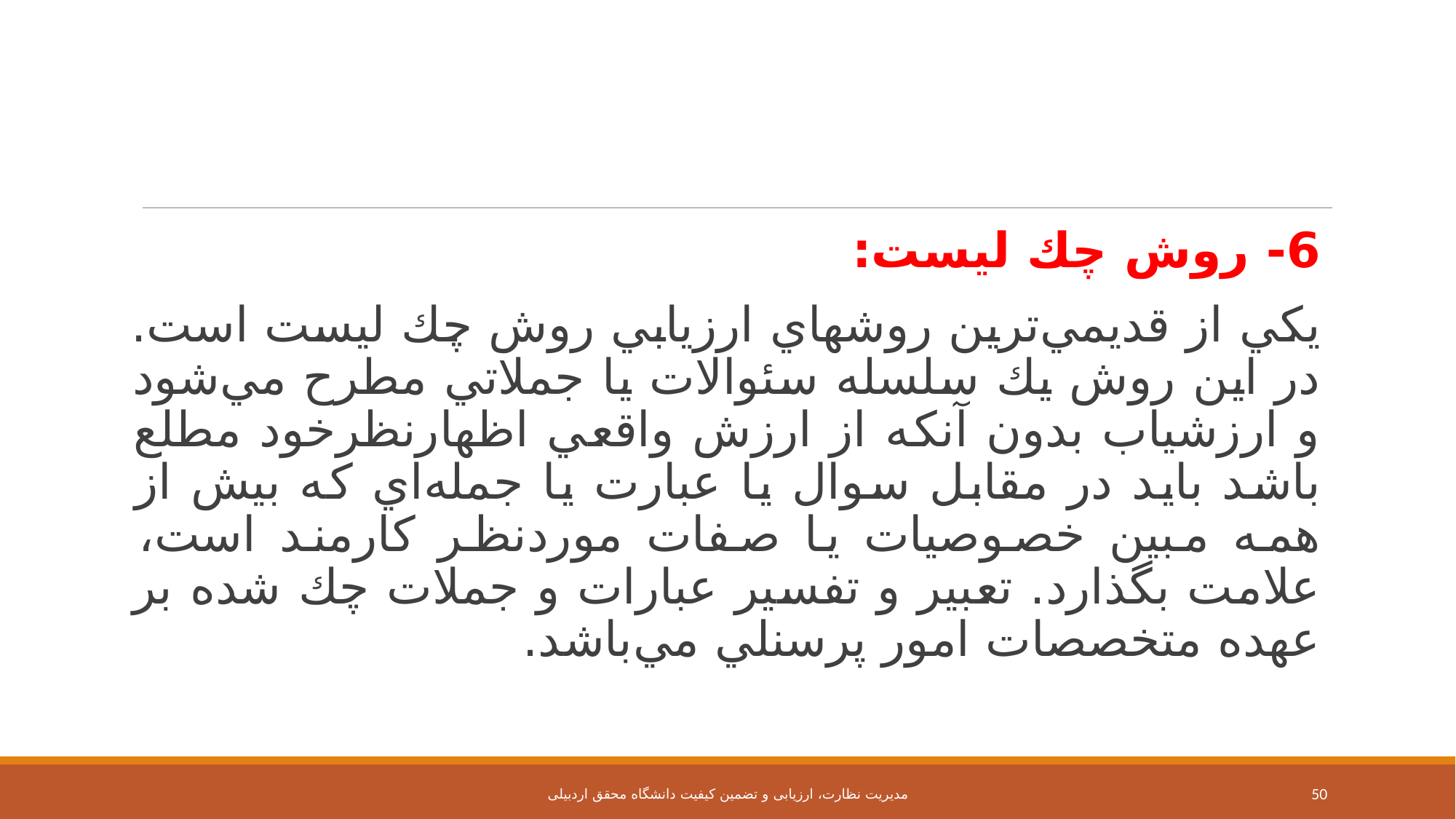

#
6- روش چك ليست:
يكي از قديمي‌ترين روشهاي ارزيابي روش چك ليست است. در اين روش يك سلسله سئوالات يا جملاتي مطرح مي‌شود و ارزشياب بدون آنكه از ارزش واقعي اظهارنظرخود مطلع باشد بايد در مقابل سوال يا عبارت يا جمله‌اي كه بيش از همه مبين خصوصيات يا صفات موردنظر كارمند است، علامت بگذارد. تعبير و تفسير عبارات و جملات چك شده بر عهده متخصصات امور پرسنلي مي‌باشد.
مدیریت نظارت، ارزیابی و تضمین کیفیت دانشگاه محقق اردبیلی
50